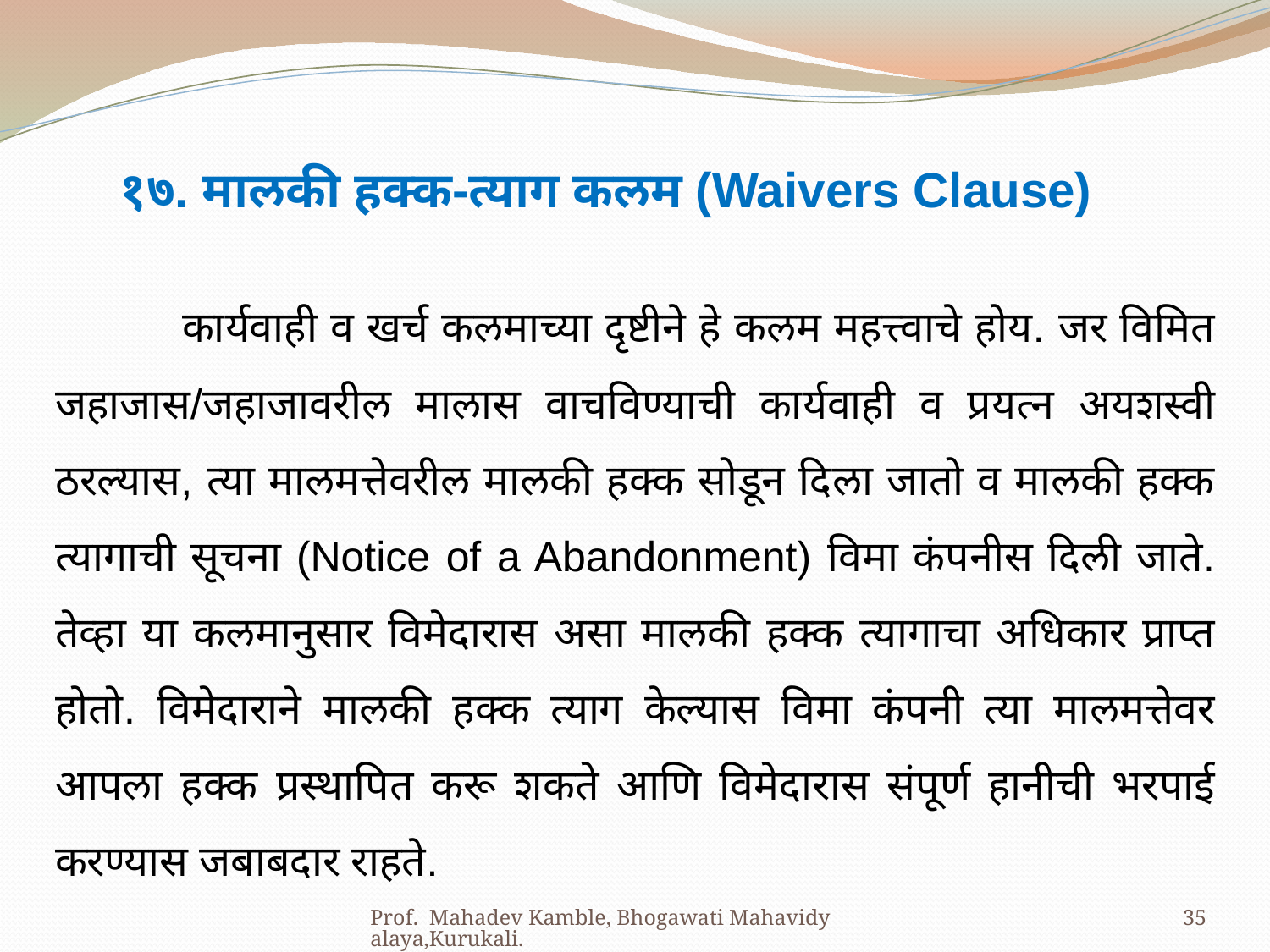

१७. मालकी हक्क-त्याग कलम (Waivers Clause)

	कार्यवाही व खर्च कलमाच्या दृष्टीने हे कलम महत्त्वाचे होय. जर विमित जहाजास/जहाजावरील मालास वाचविण्याची कार्यवाही व प्रयत्न अयशस्वी ठरल्यास, त्या मालमत्तेवरील मालकी हक्क सोडून दिला जातो व मालकी हक्क त्यागाची सूचना (Notice of a Abandonment) विमा कंपनीस दिली जाते. तेव्हा या कलमानुसार विमेदारास असा मालकी हक्क त्यागाचा अधिकार प्राप्त होतो. विमेदाराने मालकी हक्क त्याग केल्यास विमा कंपनी त्या मालमत्तेवर आपला हक्क प्रस्थापित करू शकते आणि विमेदारास संपूर्ण हानीची भरपाई करण्यास जबाबदार राहते.
Prof.  Mahadev Kamble, Bhogawati Mahavidyalaya,Kurukali.
35